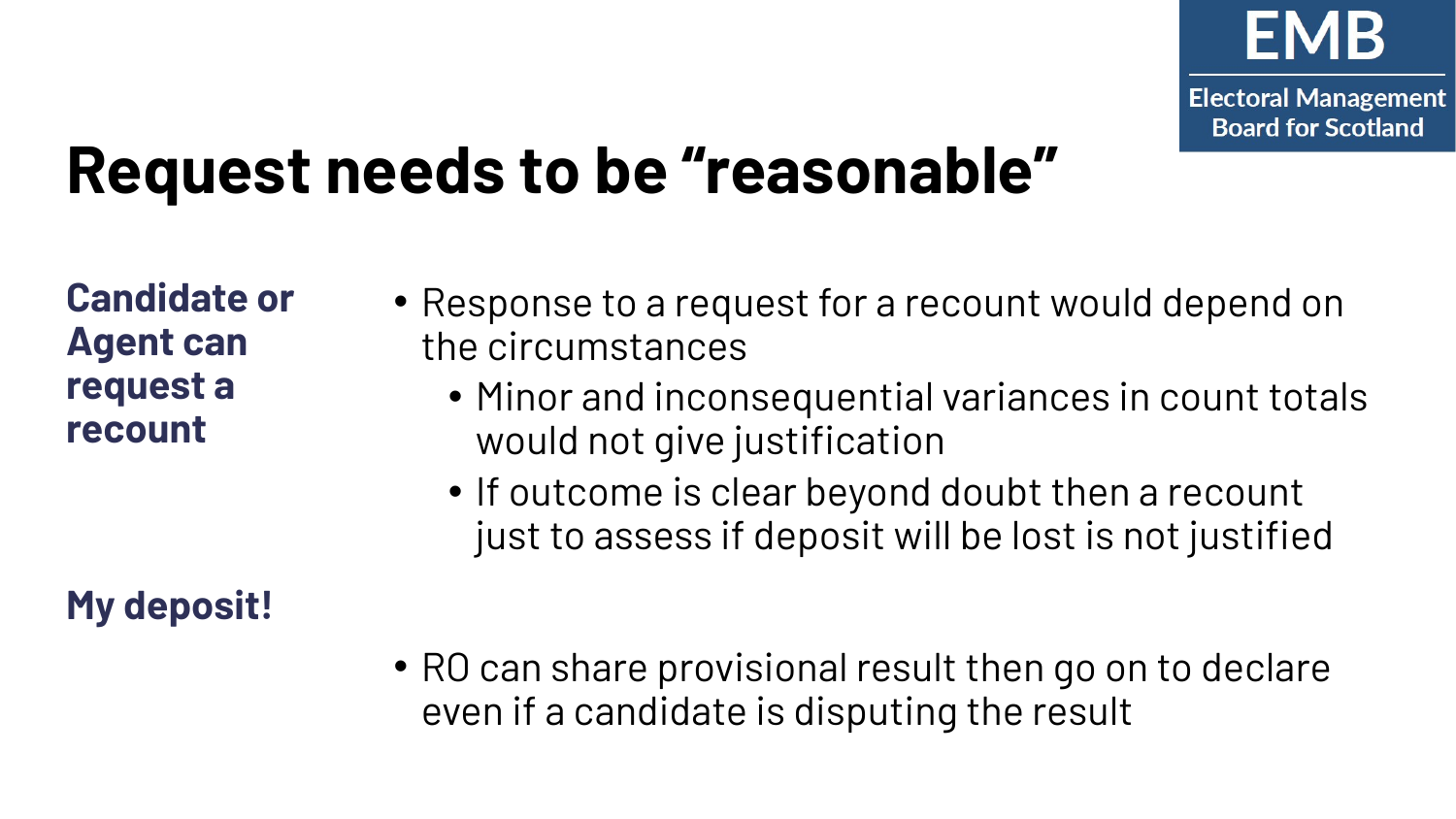

# Request needs to be “reasonable”
Candidate or Agent can request a recount

My deposit!
Response to a request for a recount would depend on the circumstances
Minor and inconsequential variances in count totals would not give justification
If outcome is clear beyond doubt then a recount just to assess if deposit will be lost is not justified

RO can share provisional result then go on to declare even if a candidate is disputing the result